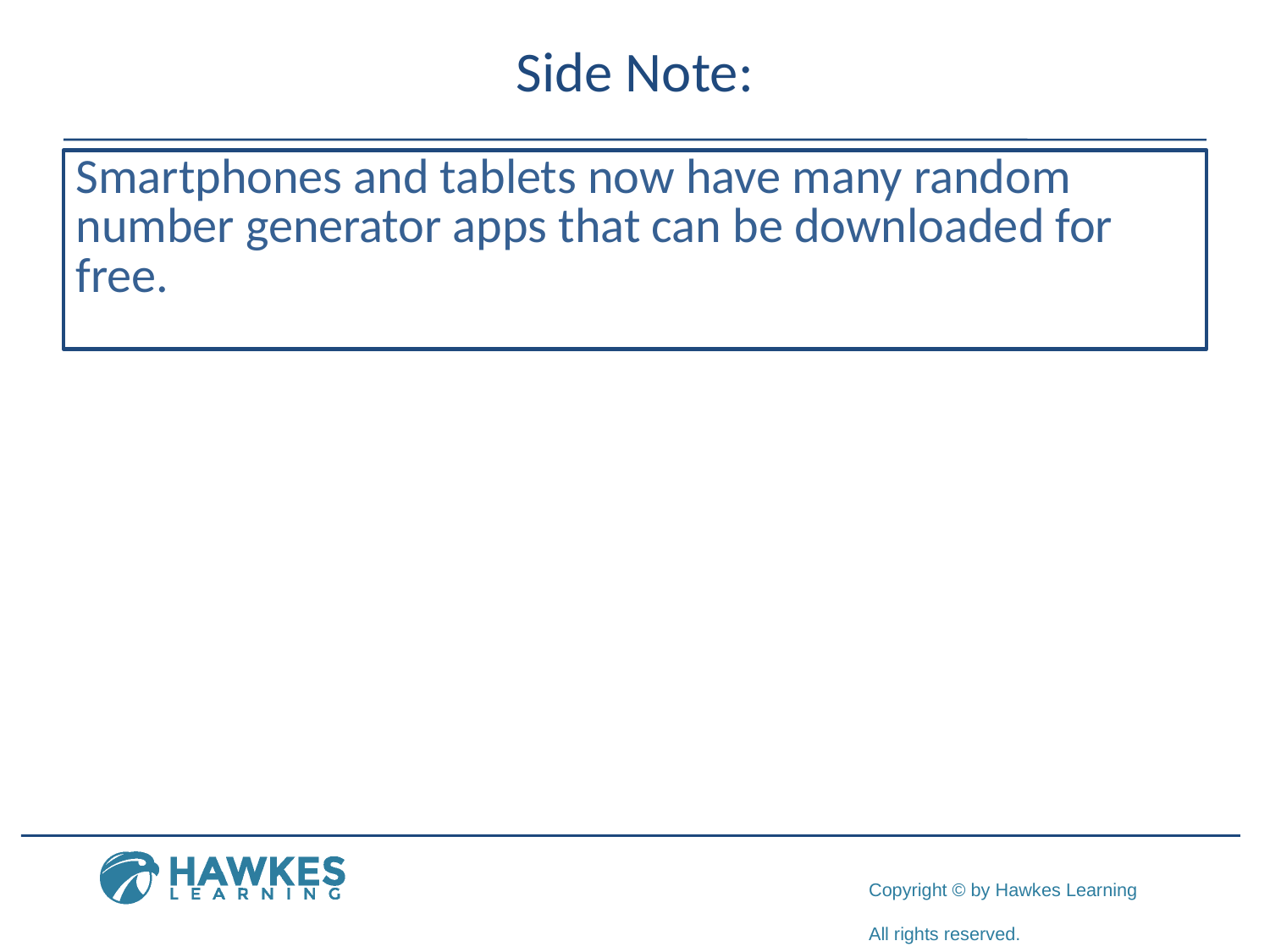

Side Note:
Smartphones and tablets now have many random number generator apps that can be downloaded for free.